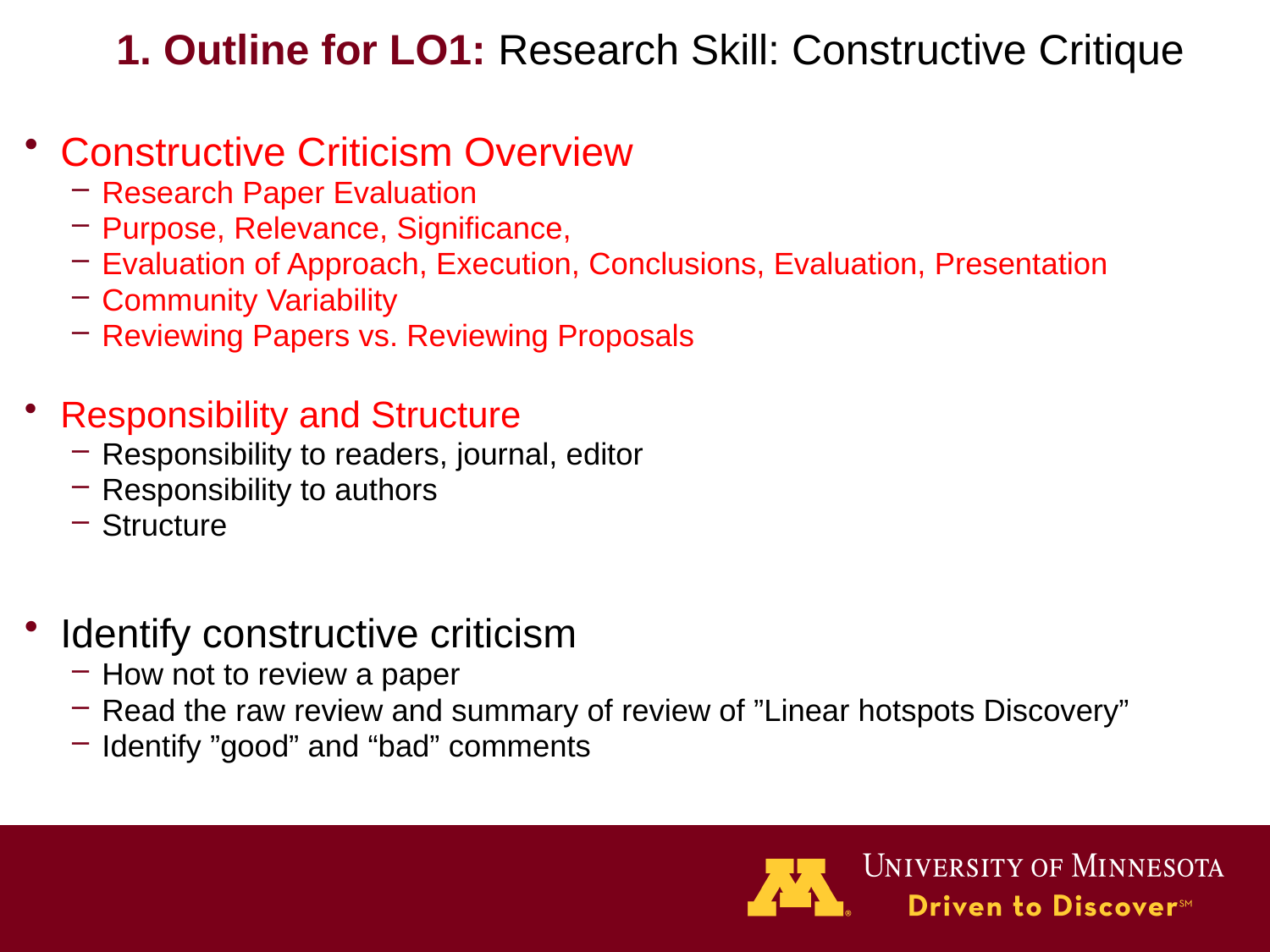

1. Outline for LO1: Research Skill: Constructive Critique

Constructive Criticism Overview
Research Paper Evaluation
Purpose, Relevance, Significance,
Evaluation of Approach, Execution, Conclusions, Evaluation, Presentation
Community Variability
Reviewing Papers vs. Reviewing Proposals

Responsibility and Structure
Responsibility to readers, journal, editor
Responsibility to authors
Structure

Identify constructive criticism
How not to review a paper
Read the raw review and summary of review of ”Linear hotspots Discovery”
Identify ”good” and “bad” comments